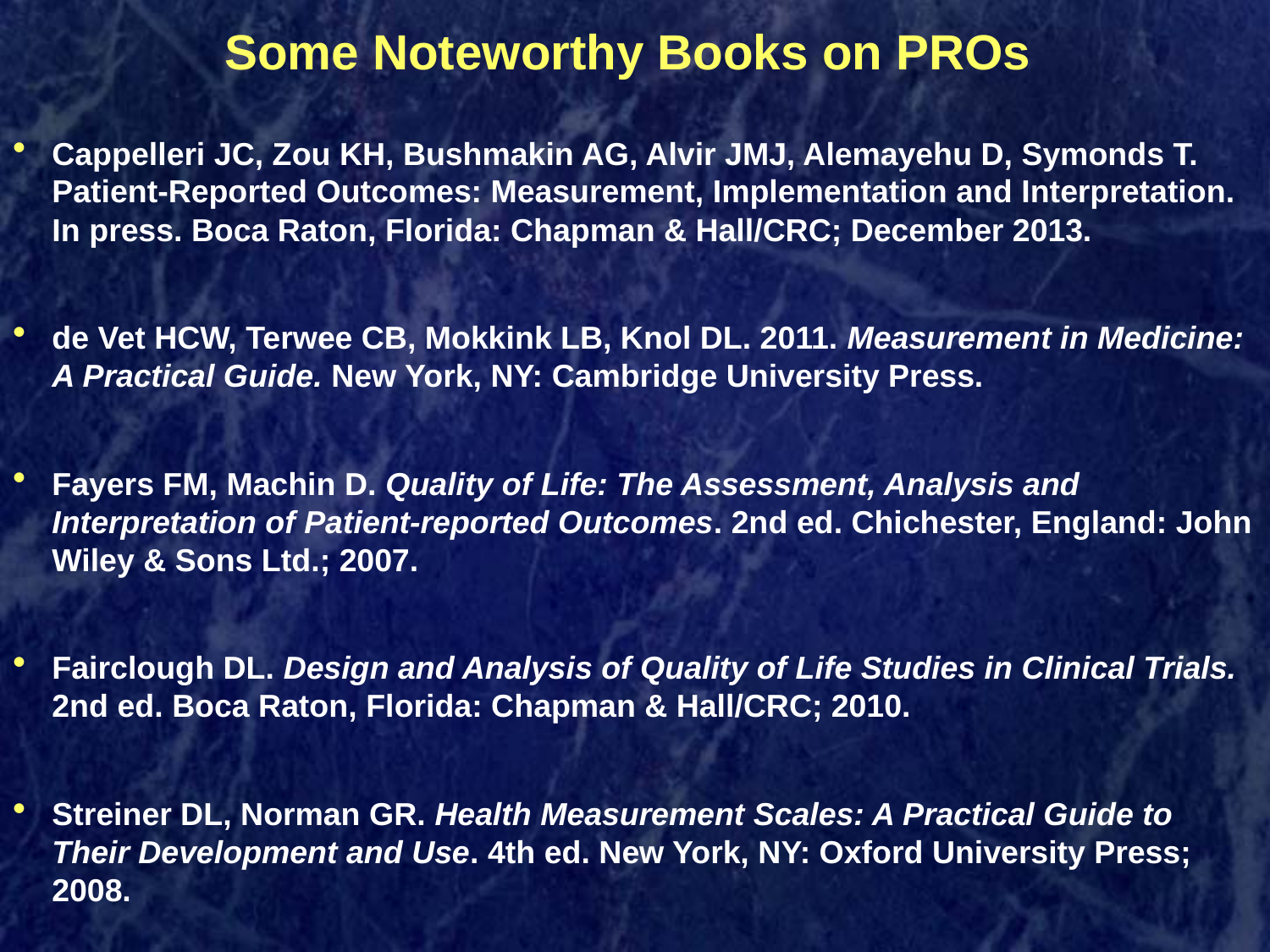

Some Noteworthy Books on PROs
Cappelleri JC, Zou KH, Bushmakin AG, Alvir JMJ, Alemayehu D, Symonds T. Patient-Reported Outcomes: Measurement, Implementation and Interpretation. In press. Boca Raton, Florida: Chapman & Hall/CRC; December 2013.

de Vet HCW, Terwee CB, Mokkink LB, Knol DL. 2011. Measurement in Medicine: A Practical Guide. New York, NY: Cambridge University Press.

Fayers FM, Machin D. Quality of Life: The Assessment, Analysis and Interpretation of Patient-reported Outcomes. 2nd ed. Chichester, England: John Wiley & Sons Ltd.; 2007.

Fairclough DL. Design and Analysis of Quality of Life Studies in Clinical Trials. 2nd ed. Boca Raton, Florida: Chapman & Hall/CRC; 2010.

Streiner DL, Norman GR. Health Measurement Scales: A Practical Guide to Their Development and Use. 4th ed. New York, NY: Oxford University Press; 2008.